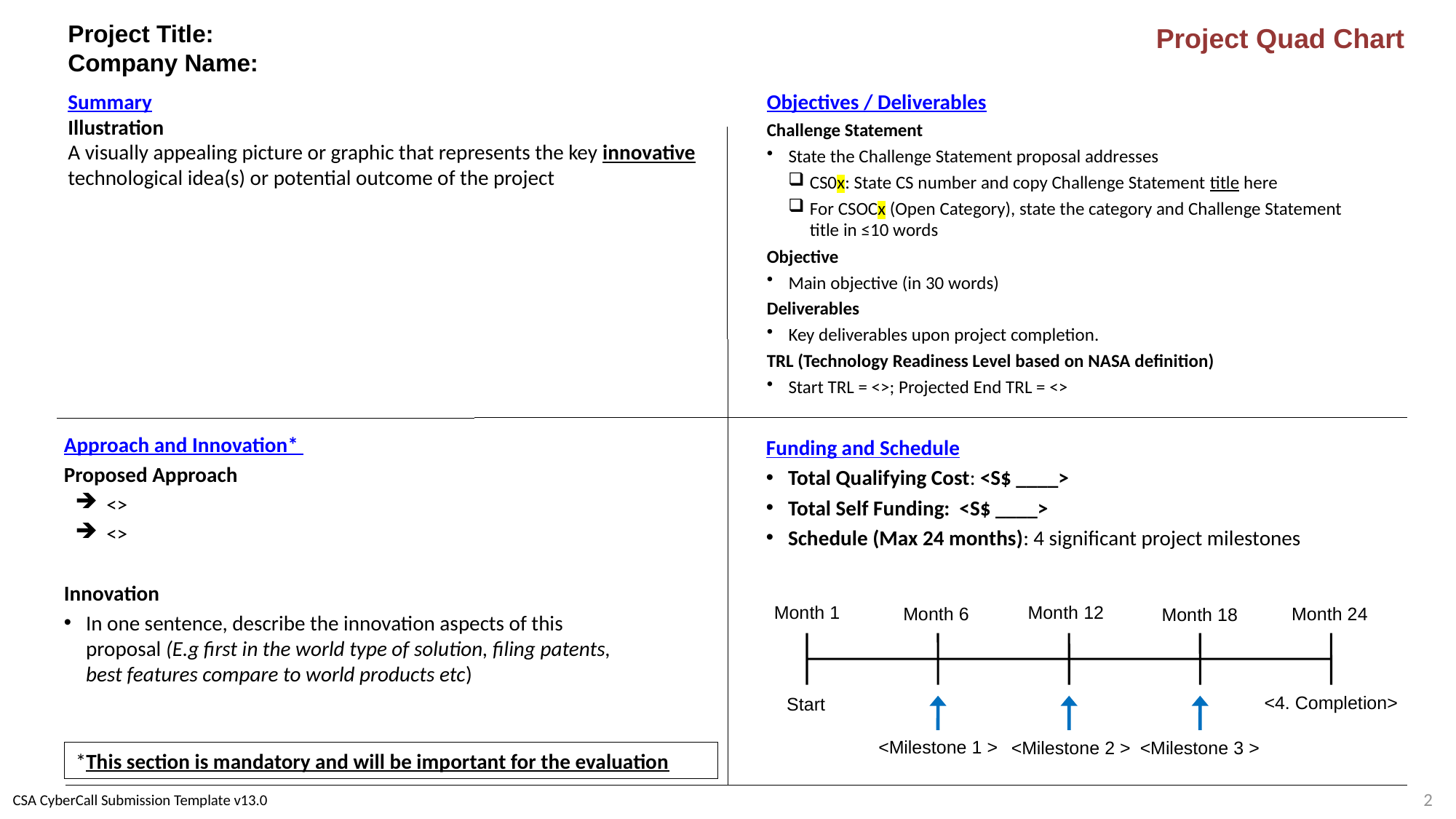

Project Title:
Company Name:

Funding and Schedule
Total Qualifying Cost: <S$ ____>
Total Self Funding:  <S$ ____>
Schedule (Max 24 months): 4 significant project milestones

Project Quad Chart
Summary
Illustration
A visually appealing picture or graphic that represents the key innovative technological idea(s) or potential outcome of the project

Objectives / Deliverables
Challenge Statement
State the Challenge Statement proposal addresses
CS0x: State CS number and copy Challenge Statement title here
For CSOCx (Open Category), state the category and Challenge Statement title in ≤10 words
Objective
Main objective (in 30 words)
Deliverables
Key deliverables upon project completion.
TRL (Technology Readiness Level based on NASA definition)
Start TRL = <>; Projected End TRL = <>
Approach and Innovation*
Proposed Approach
<>
<>

Innovation
In one sentence, describe the innovation aspects of this proposal (E.g first in the world type of solution, filing patents, best features compare to world products etc)
Month 12
Month 1
Month 24
Month 6
Month 18

Start
<4. Completion>

<Milestone 1 >
<Milestone 2 >
<Milestone 3 >
*This section is mandatory and will be important for the evaluation
2